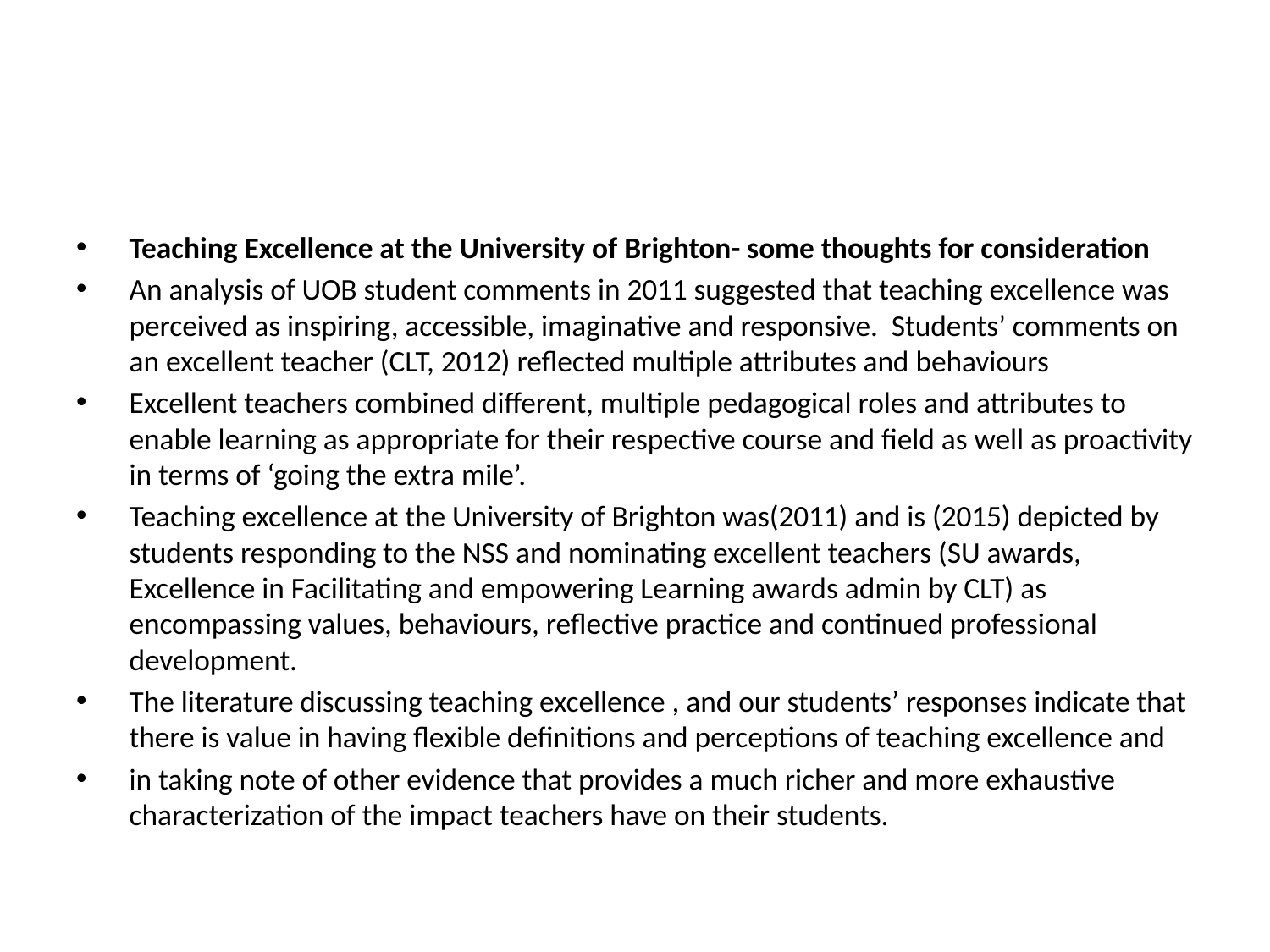

#
Teaching Excellence at the University of Brighton- some thoughts for consideration
An analysis of UOB student comments in 2011 suggested that teaching excellence was perceived as inspiring, accessible, imaginative and responsive.  Students’ comments on an excellent teacher (CLT, 2012) reflected multiple attributes and behaviours
Excellent teachers combined different, multiple pedagogical roles and attributes to enable learning as appropriate for their respective course and field as well as proactivity in terms of ‘going the extra mile’.
Teaching excellence at the University of Brighton was(2011) and is (2015) depicted by students responding to the NSS and nominating excellent teachers (SU awards, Excellence in Facilitating and empowering Learning awards admin by CLT) as encompassing values, behaviours, reflective practice and continued professional development.
The literature discussing teaching excellence , and our students’ responses indicate that there is value in having flexible definitions and perceptions of teaching excellence and
in taking note of other evidence that provides a much richer and more exhaustive characterization of the impact teachers have on their students.